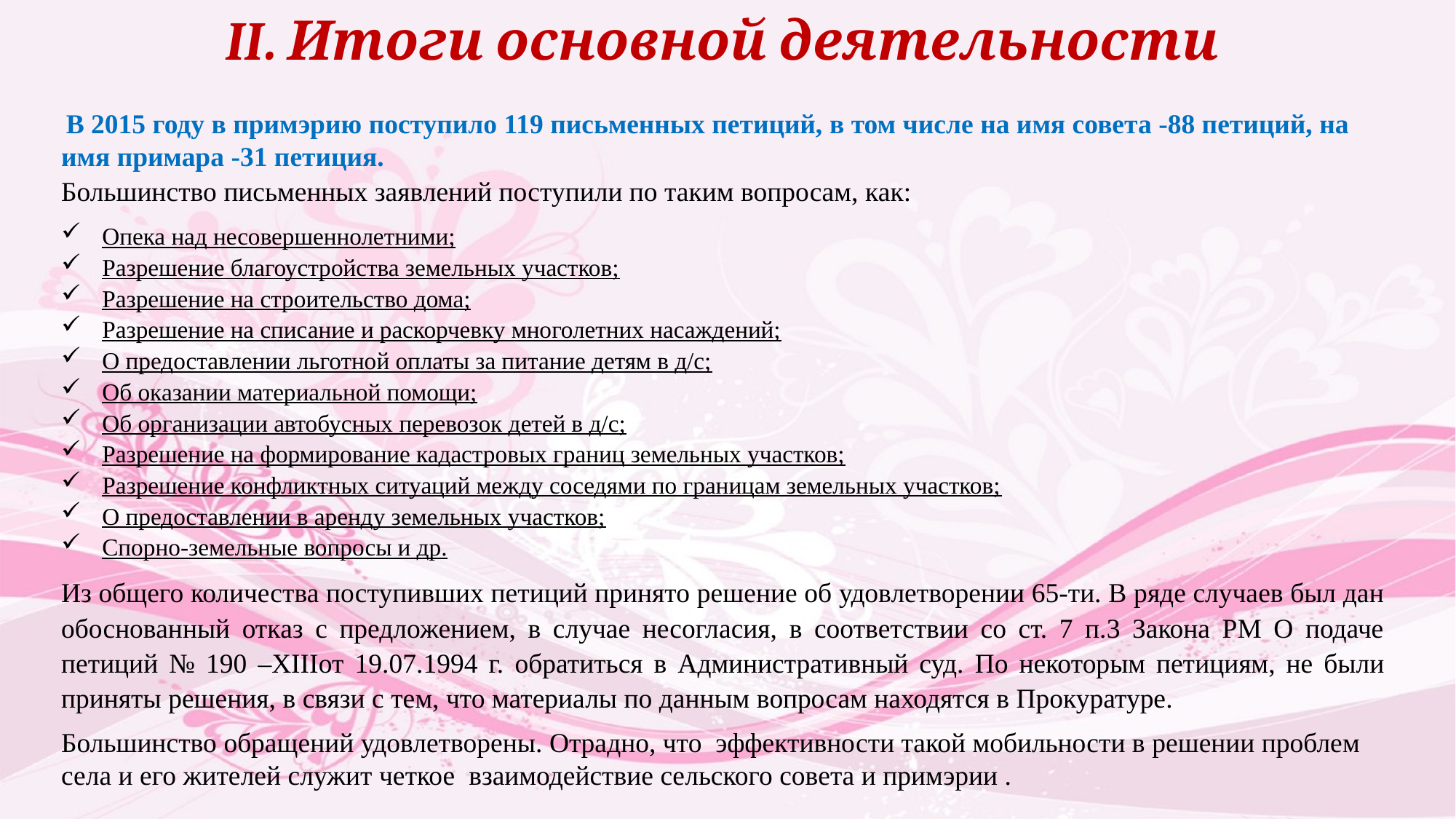

II. Итоги основной деятельности
 В 2015 году в примэрию поступило 119 письменных петиций, в том числе на имя совета -88 петиций, на имя примара -31 петиция.
Большинство письменных заявлений поступили по таким вопросам, как:
Опека над несовершеннолетними;
Разрешение благоустройства земельных участков;
Разрешение на строительство дома;
Разрешение на списание и раскорчевку многолетних насаждений;
О предоставлении льготной оплаты за питание детям в д/с;
Об оказании материальной помощи;
Об организации автобусных перевозок детей в д/с;
Разрешение на формирование кадастровых границ земельных участков;
Разрешение конфликтных ситуаций между соседями по границам земельных участков;
О предоставлении в аренду земельных участков;
Спорно-земельные вопросы и др.
Из общего количества поступивших петиций принято решение об удовлетворении 65-ти. В ряде случаев был дан обоснованный отказ с предложением, в случае несогласия, в соответствии со ст. 7 п.3 Закона РМ О подаче петиций № 190 –XIIIот 19.07.1994 г. обратиться в Административный суд. По некоторым петициям, не были приняты решения, в связи с тем, что материалы по данным вопросам находятся в Прокуратуре.
Большинство обращений удовлетворены. Отрадно, что  эффективности такой мобильности в решении проблем села и его жителей служит четкое  взаимодействие сельского совета и примэрии .